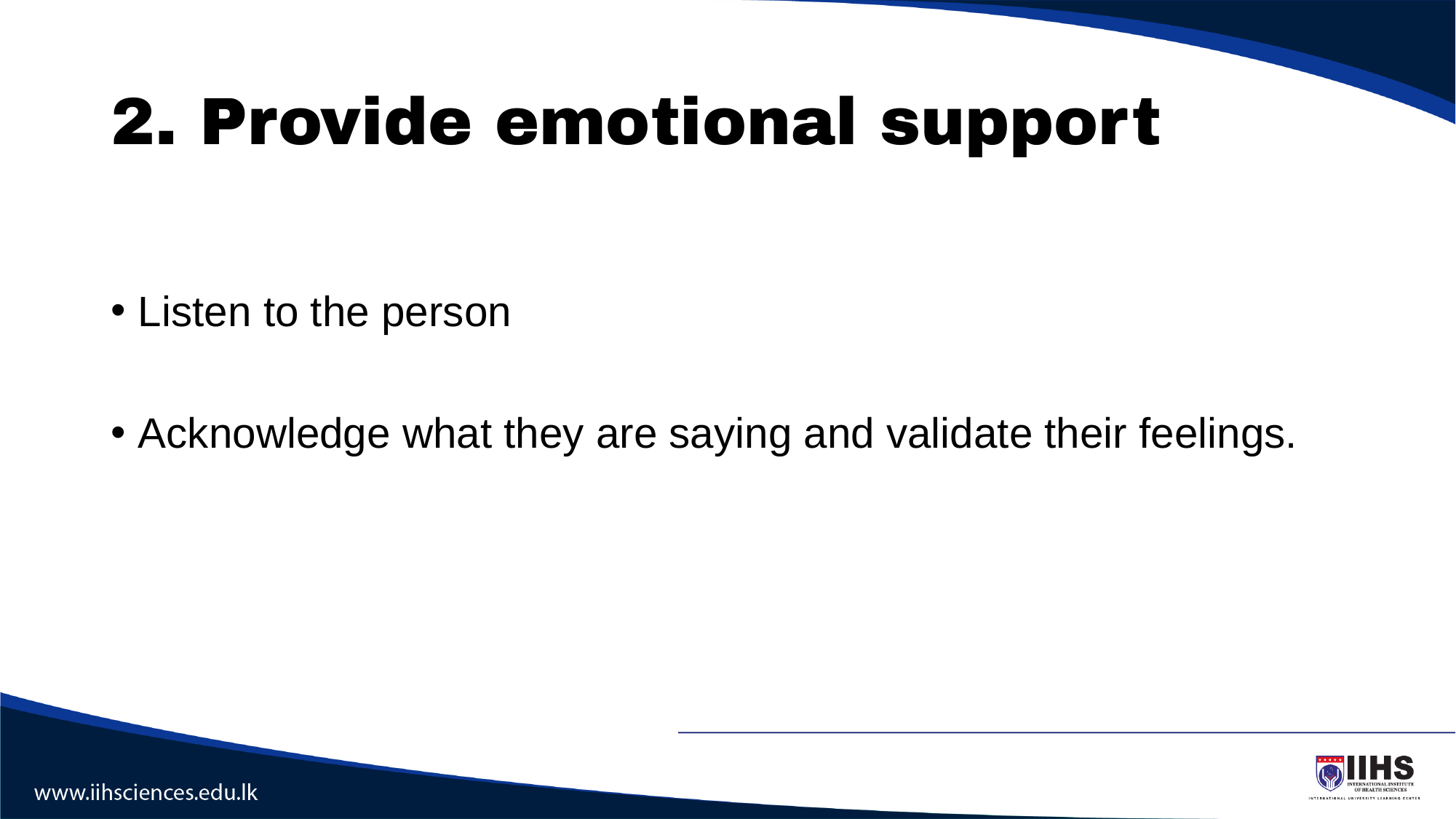

# 2. Provide emotional support

Listen to the person

Acknowledge what they are saying and validate their feelings.